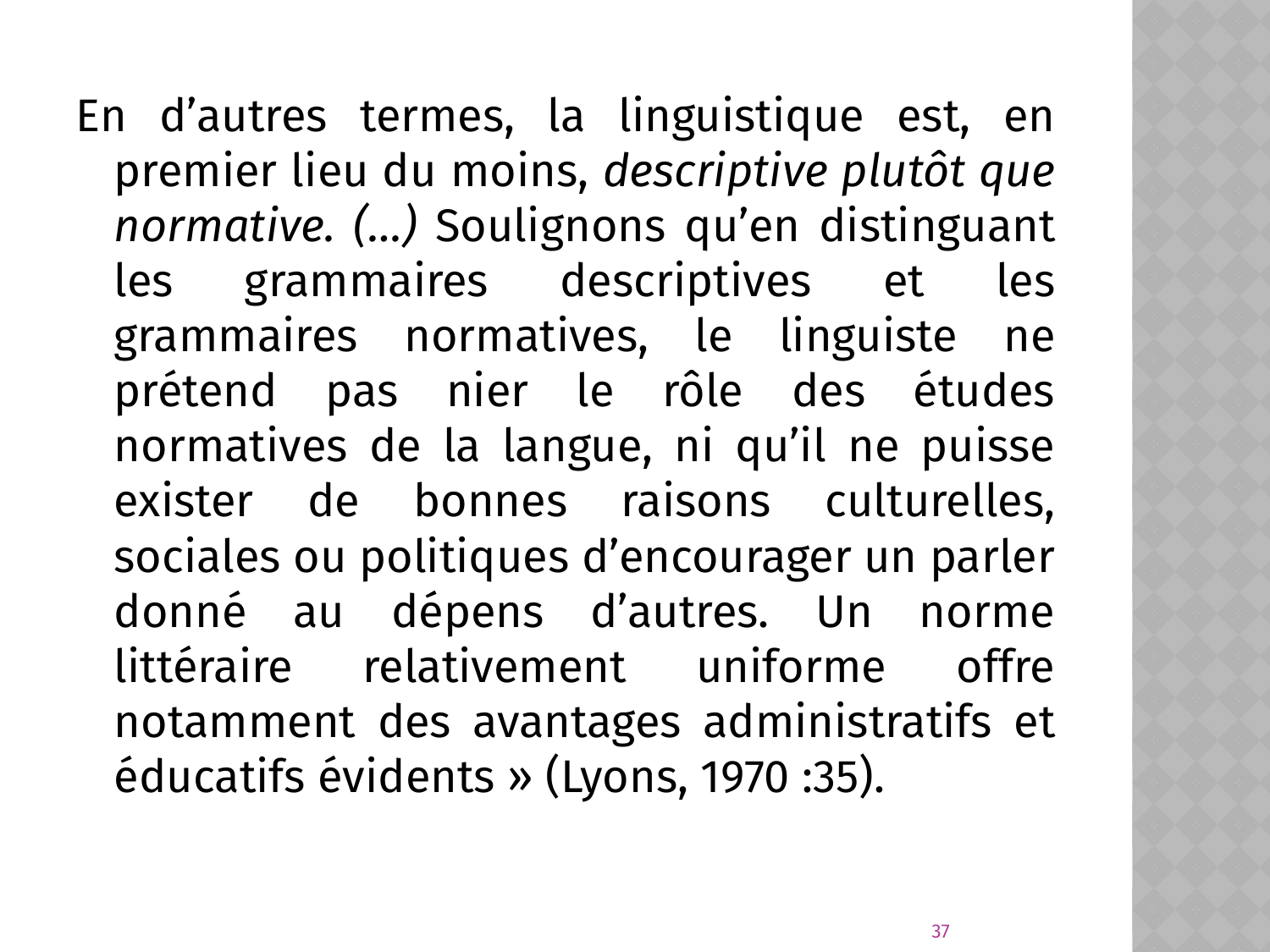

En d’autres termes, la linguistique est, en premier lieu du moins, descriptive plutôt que normative. (…) Soulignons qu’en distinguant les grammaires descriptives et les grammaires normatives, le linguiste ne prétend pas nier le rôle des études normatives de la langue, ni qu’il ne puisse exister de bonnes raisons culturelles, sociales ou politiques d’encourager un parler donné au dépens d’autres. Un norme littéraire relativement uniforme offre notamment des avantages administratifs et éducatifs évidents » (Lyons, 1970 :35).
37